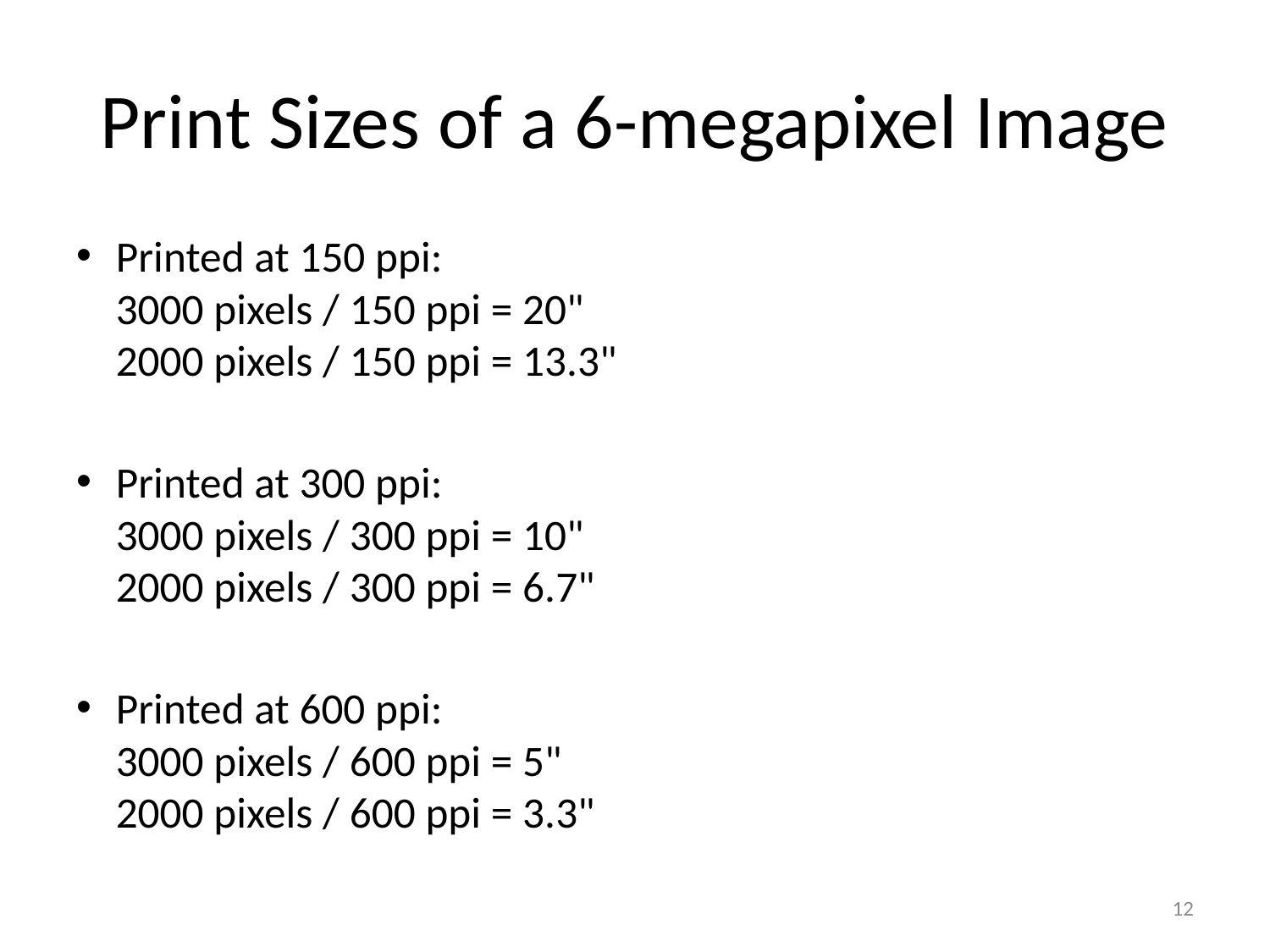

# Print Sizes of a 6-megapixel Image
Printed at 150 ppi:
3000 pixels / 150 ppi = 20"
2000 pixels / 150 ppi = 13.3"

Printed at 300 ppi:
3000 pixels / 300 ppi = 10"
2000 pixels / 300 ppi = 6.7"

Printed at 600 ppi:
3000 pixels / 600 ppi = 5"
2000 pixels / 600 ppi = 3.3"

12